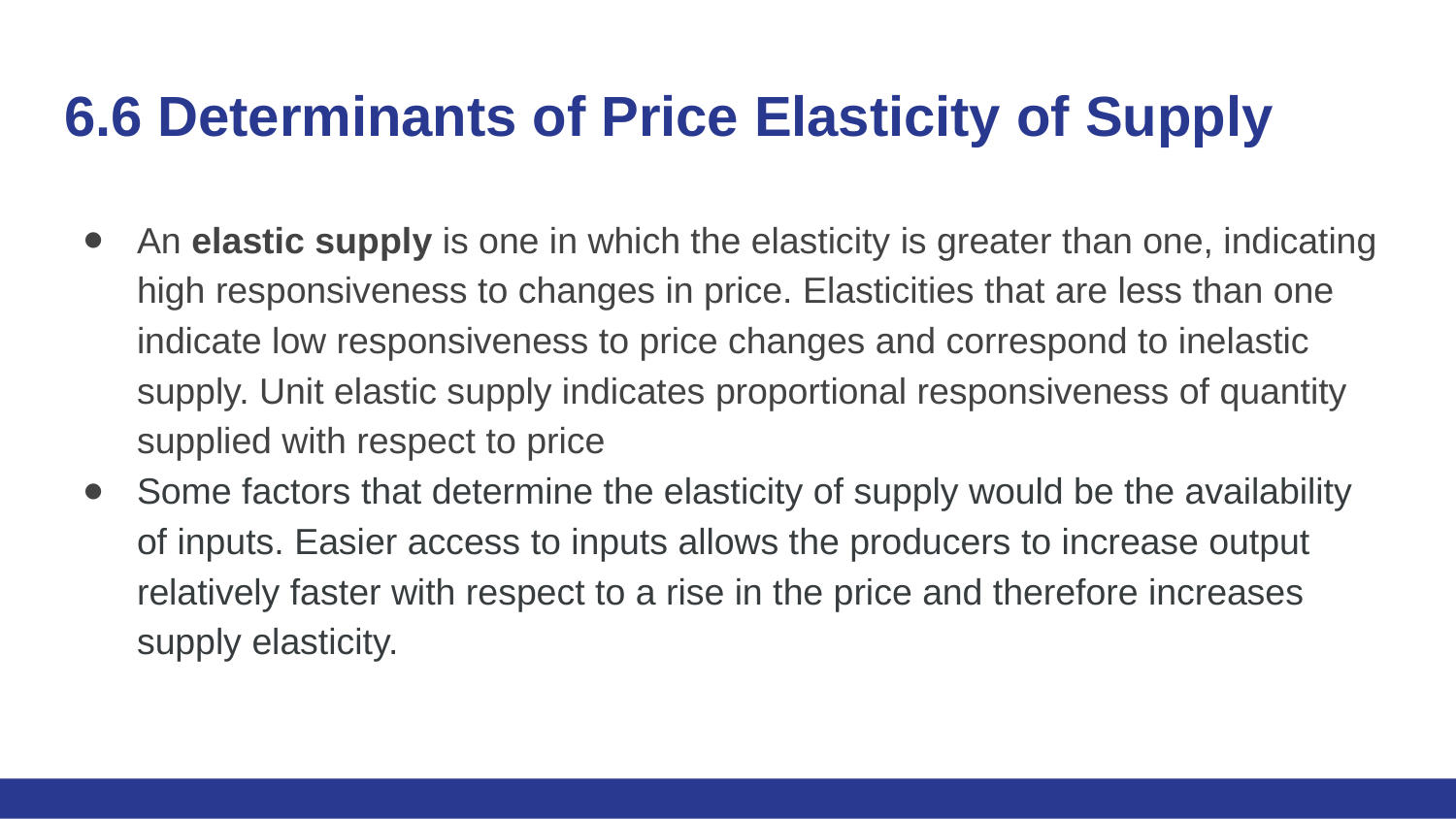

# 6.6 Determinants of Price Elasticity of Supply
An elastic supply is one in which the elasticity is greater than one, indicating high responsiveness to changes in price. Elasticities that are less than one indicate low responsiveness to price changes and correspond to inelastic supply. Unit elastic supply indicates proportional responsiveness of quantity supplied with respect to price
Some factors that determine the elasticity of supply would be the availability of inputs. Easier access to inputs allows the producers to increase output relatively faster with respect to a rise in the price and therefore increases supply elasticity.